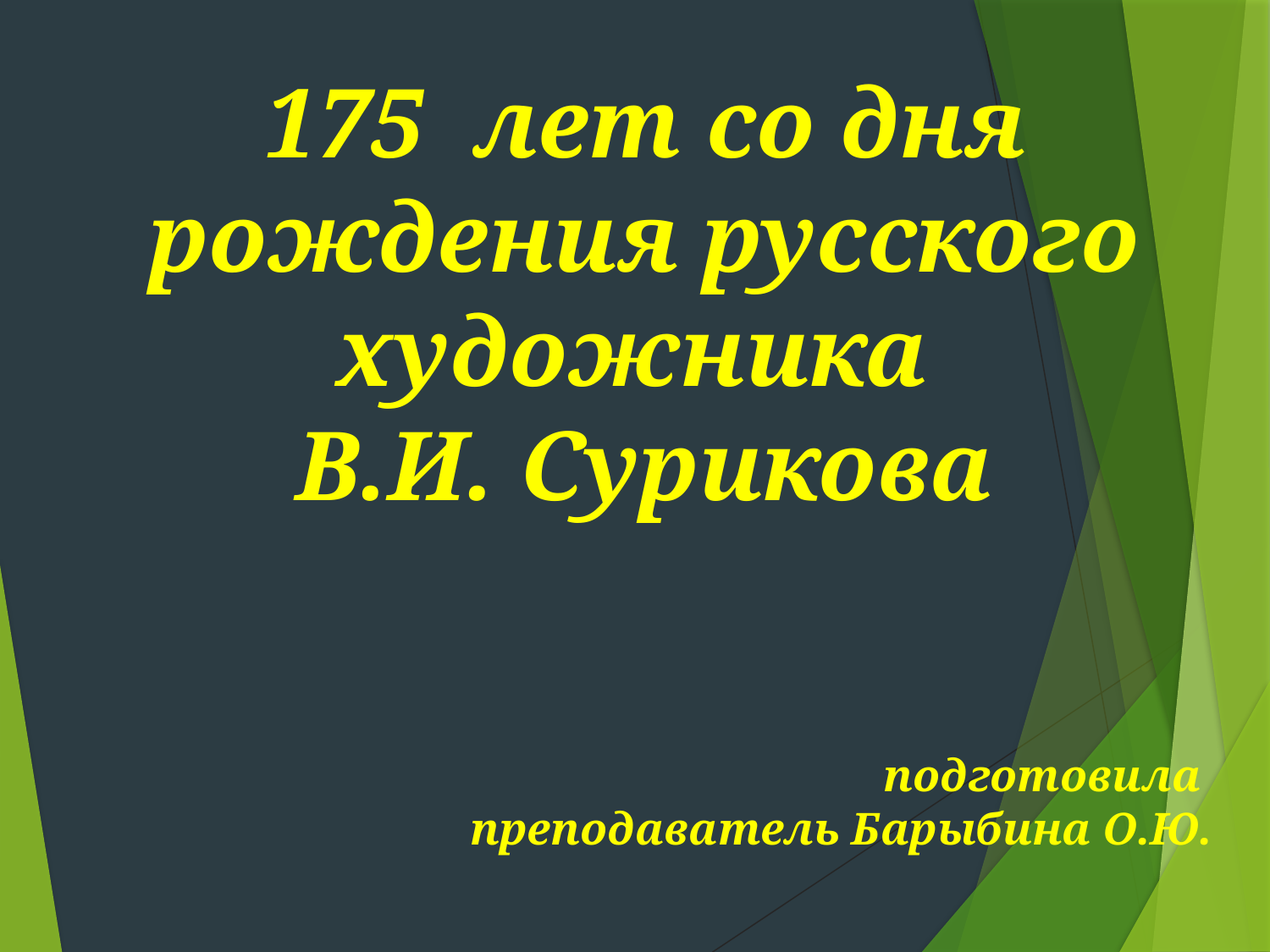

175  лет со дня рождения русского художника
В.И. Сурикова

подготовила
преподаватель Барыбина О.Ю.